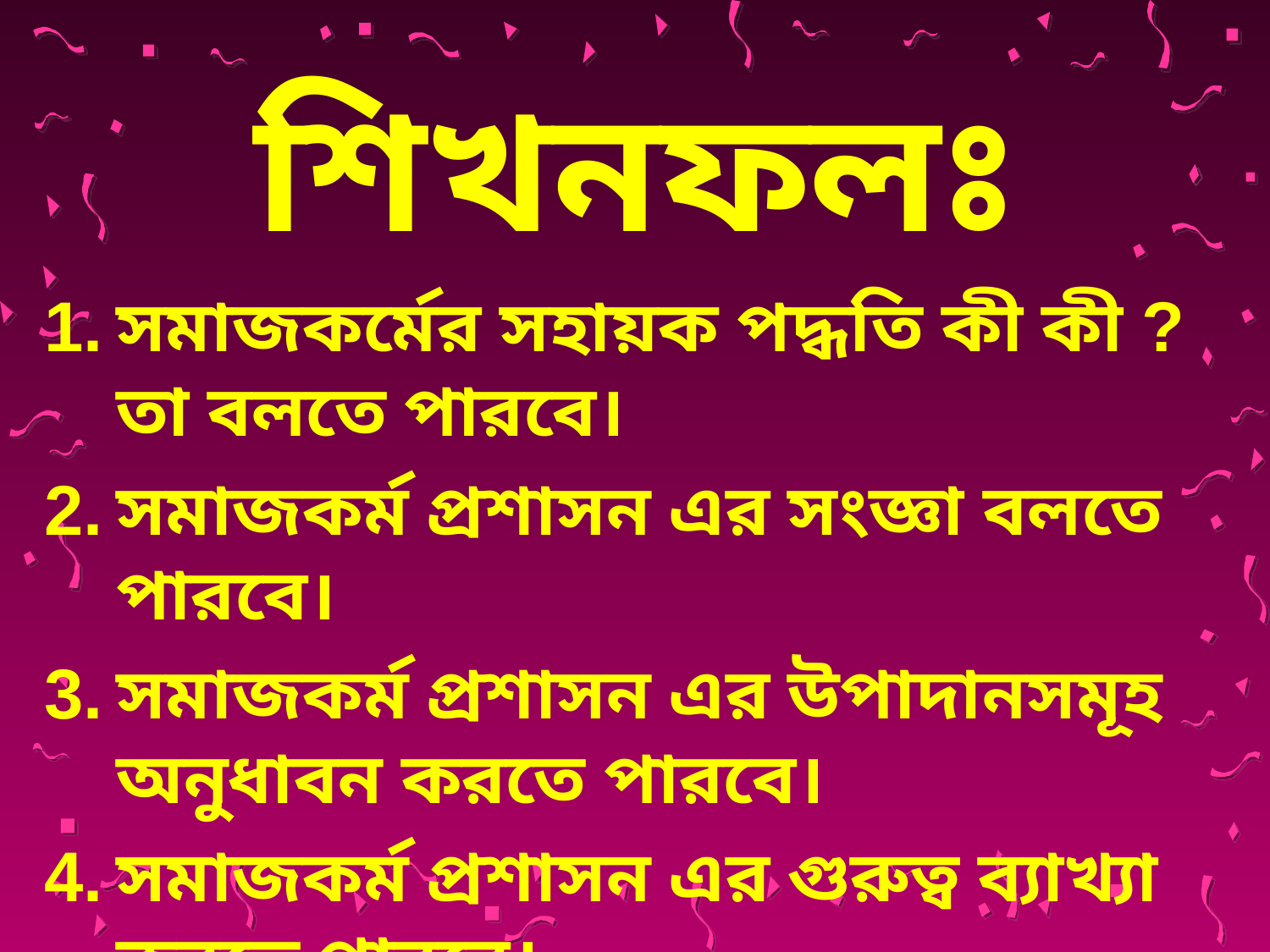

# শিখনফলঃ
সমাজকর্মের সহায়ক পদ্ধতি কী কী ? তা বলতে পারবে।
সমাজকর্ম প্রশাসন এর সংজ্ঞা বলতে পারবে।
সমাজকর্ম প্রশাসন এর উপাদানসমূহ অনুধাবন করতে পারবে।
সমাজকর্ম প্রশাসন এর গুরুত্ব ব্যাখ্যা করতে পারবে।